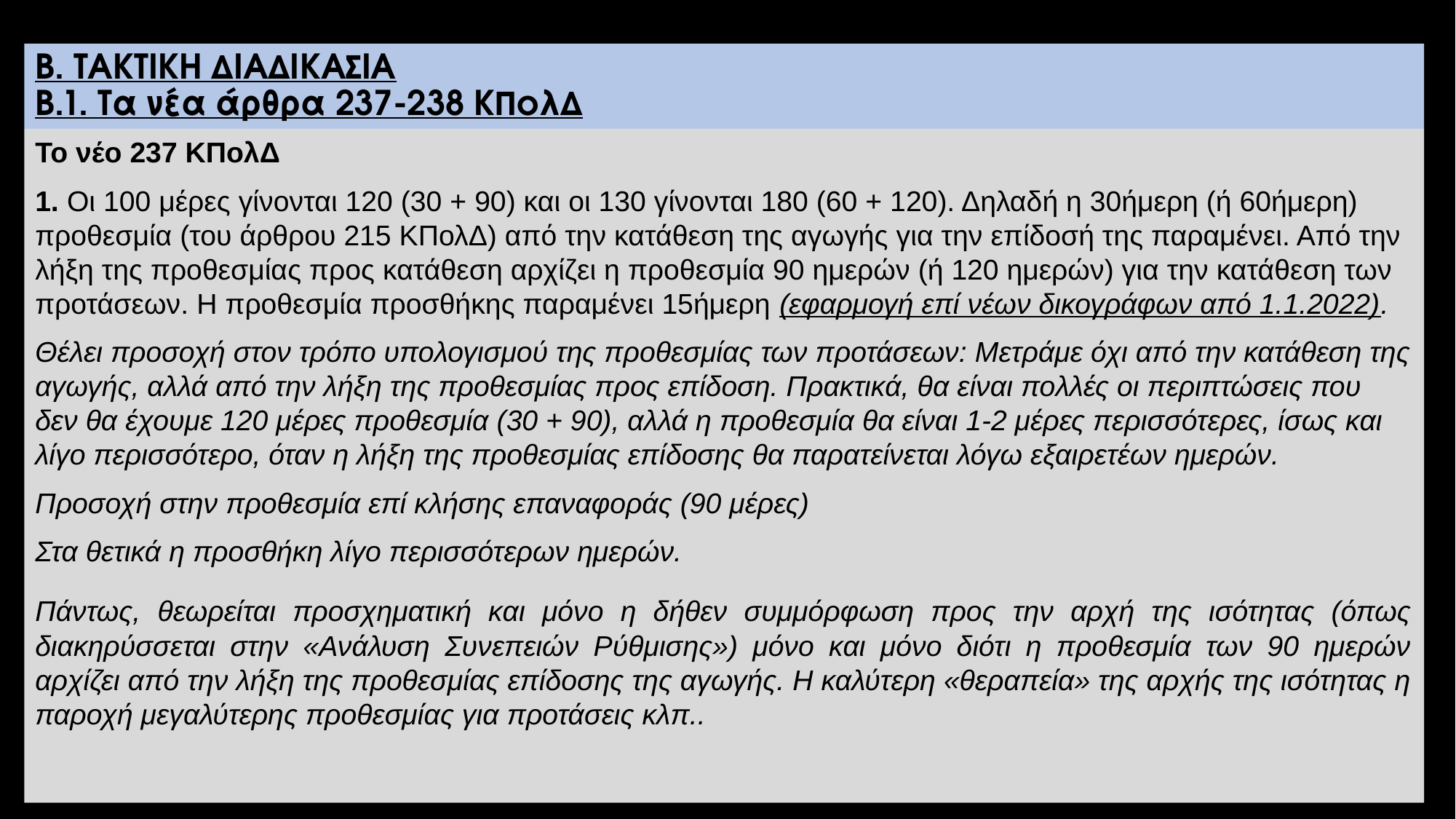

# Β. ΤΑΚΤΙΚΗ ΔΙΑΔΙΚΑΣΙΑ Β.1. Τα νέα άρθρα 237-238 ΚΠολΔ
Το νέο 237 ΚΠολΔ
1. Οι 100 μέρες γίνονται 120 (30 + 90) και οι 130 γίνονται 180 (60 + 120). Δηλαδή η 30ήμερη (ή 60ήμερη) προθεσμία (του άρθρου 215 ΚΠολΔ) από την κατάθεση της αγωγής για την επίδοσή της παραμένει. Από την λήξη της προθεσμίας προς κατάθεση αρχίζει η προθεσμία 90 ημερών (ή 120 ημερών) για την κατάθεση των προτάσεων. Η προθεσμία προσθήκης παραμένει 15ήμερη (εφαρμογή επί νέων δικογράφων από 1.1.2022).
Θέλει προσοχή στον τρόπο υπολογισμού της προθεσμίας των προτάσεων: Μετράμε όχι από την κατάθεση της αγωγής, αλλά από την λήξη της προθεσμίας προς επίδοση. Πρακτικά, θα είναι πολλές οι περιπτώσεις που δεν θα έχουμε 120 μέρες προθεσμία (30 + 90), αλλά η προθεσμία θα είναι 1-2 μέρες περισσότερες, ίσως και λίγο περισσότερο, όταν η λήξη της προθεσμίας επίδοσης θα παρατείνεται λόγω εξαιρετέων ημερών.
Προσοχή στην προθεσμία επί κλήσης επαναφοράς (90 μέρες)
Στα θετικά η προσθήκη λίγο περισσότερων ημερών.
Πάντως, θεωρείται προσχηματική και μόνο η δήθεν συμμόρφωση προς την αρχή της ισότητας (όπως διακηρύσσεται στην «Ανάλυση Συνεπειών Ρύθμισης») μόνο και μόνο διότι η προθεσμία των 90 ημερών αρχίζει από την λήξη της προθεσμίας επίδοσης της αγωγής. Η καλύτερη «θεραπεία» της αρχής της ισότητας η παροχή μεγαλύτερης προθεσμίας για προτάσεις κλπ..